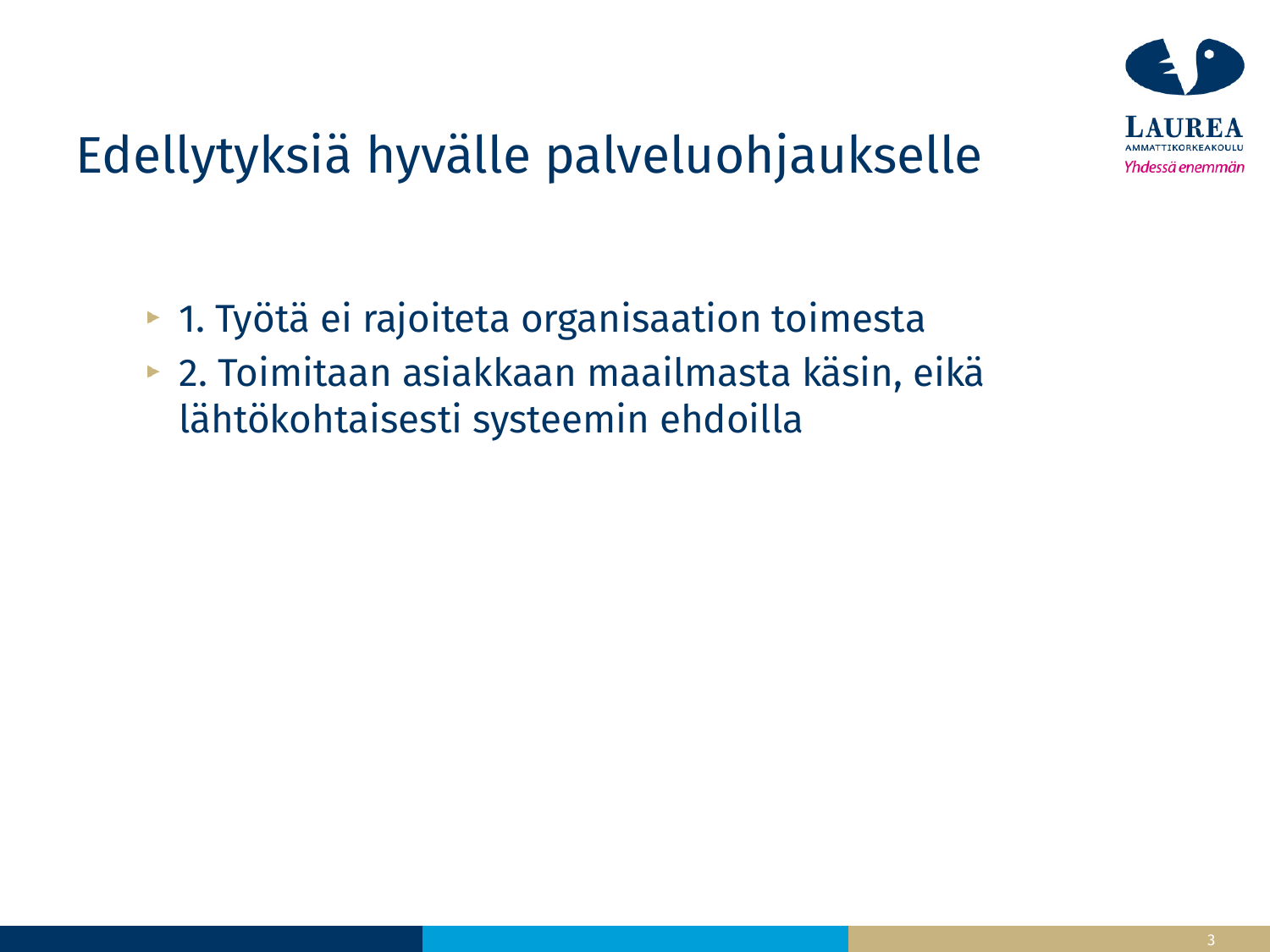

# Edellytyksiä hyvälle palveluohjaukselle
1. Työtä ei rajoiteta organisaation toimesta
2. Toimitaan asiakkaan maailmasta käsin, eikä lähtökohtaisesti systeemin ehdoilla